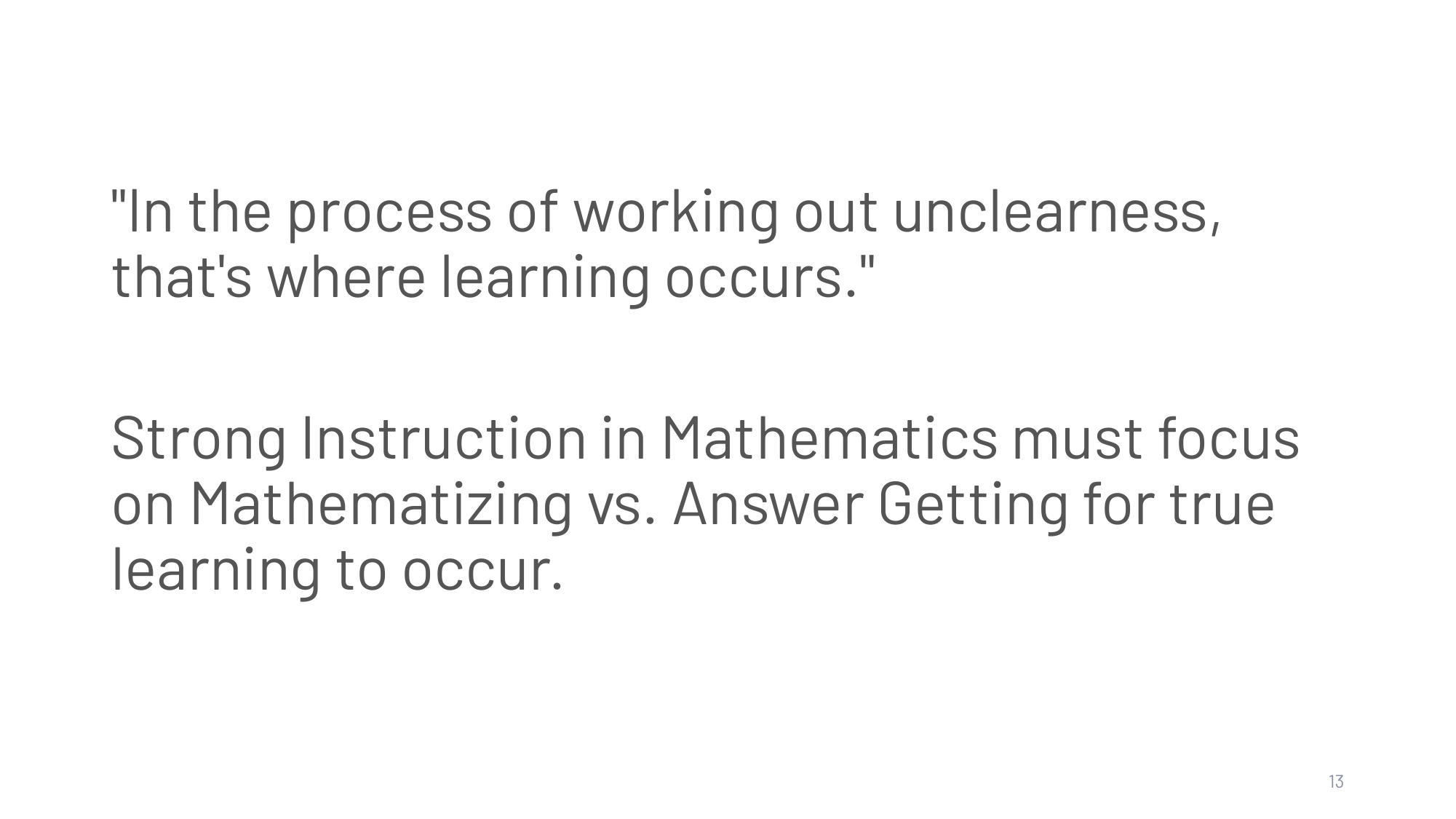

"In the process of working out unclearness, that's where learning occurs."

Strong Instruction in Mathematics must focus on Mathematizing vs. Answer Getting for true learning to occur.
13